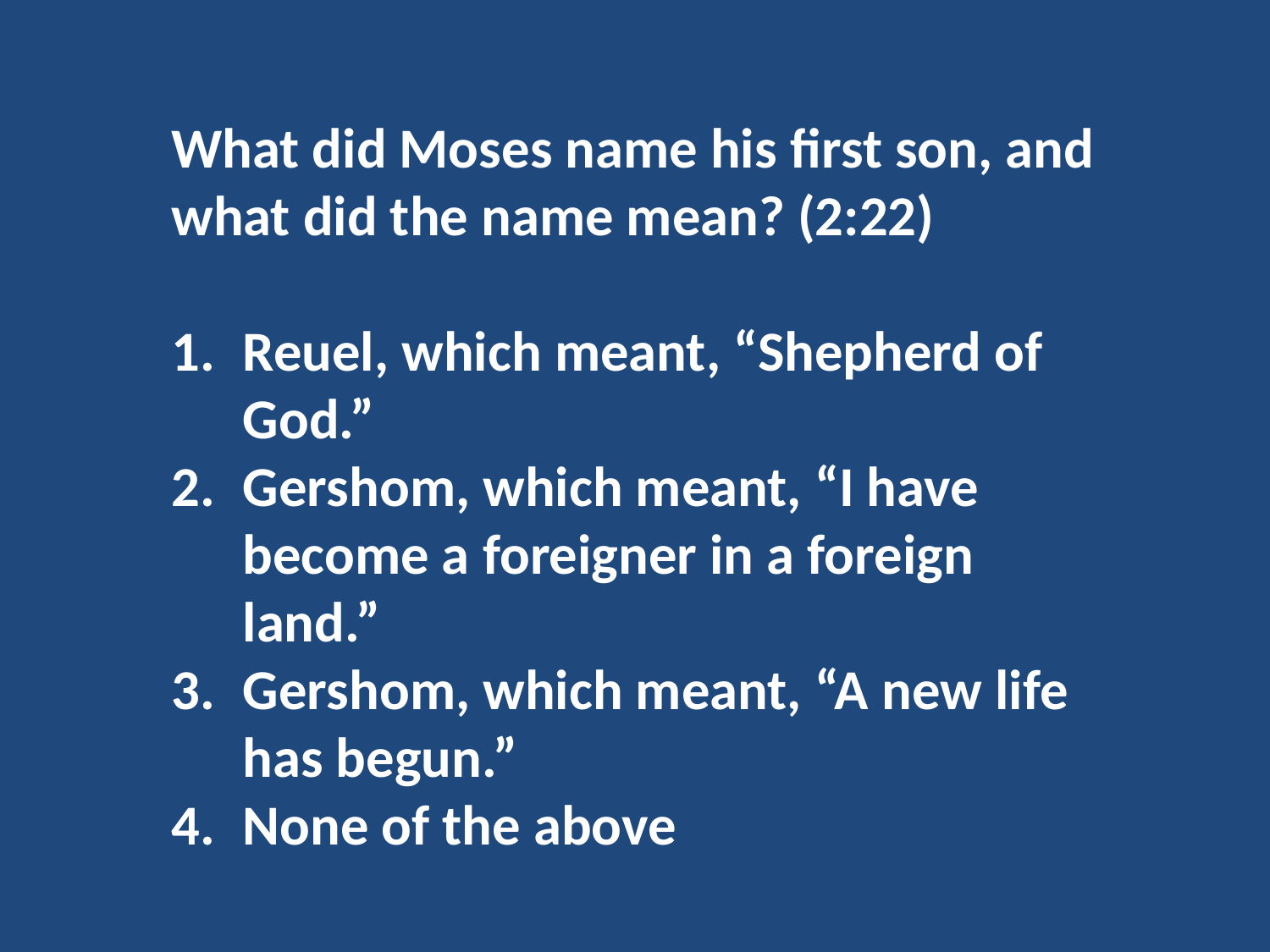

What did Moses name his first son, and what did the name mean? (2:22)

Reuel, which meant, “Shepherd of God.”
Gershom, which meant, “I have become a foreigner in a foreign land.”
Gershom, which meant, “A new life has begun.”
None of the above